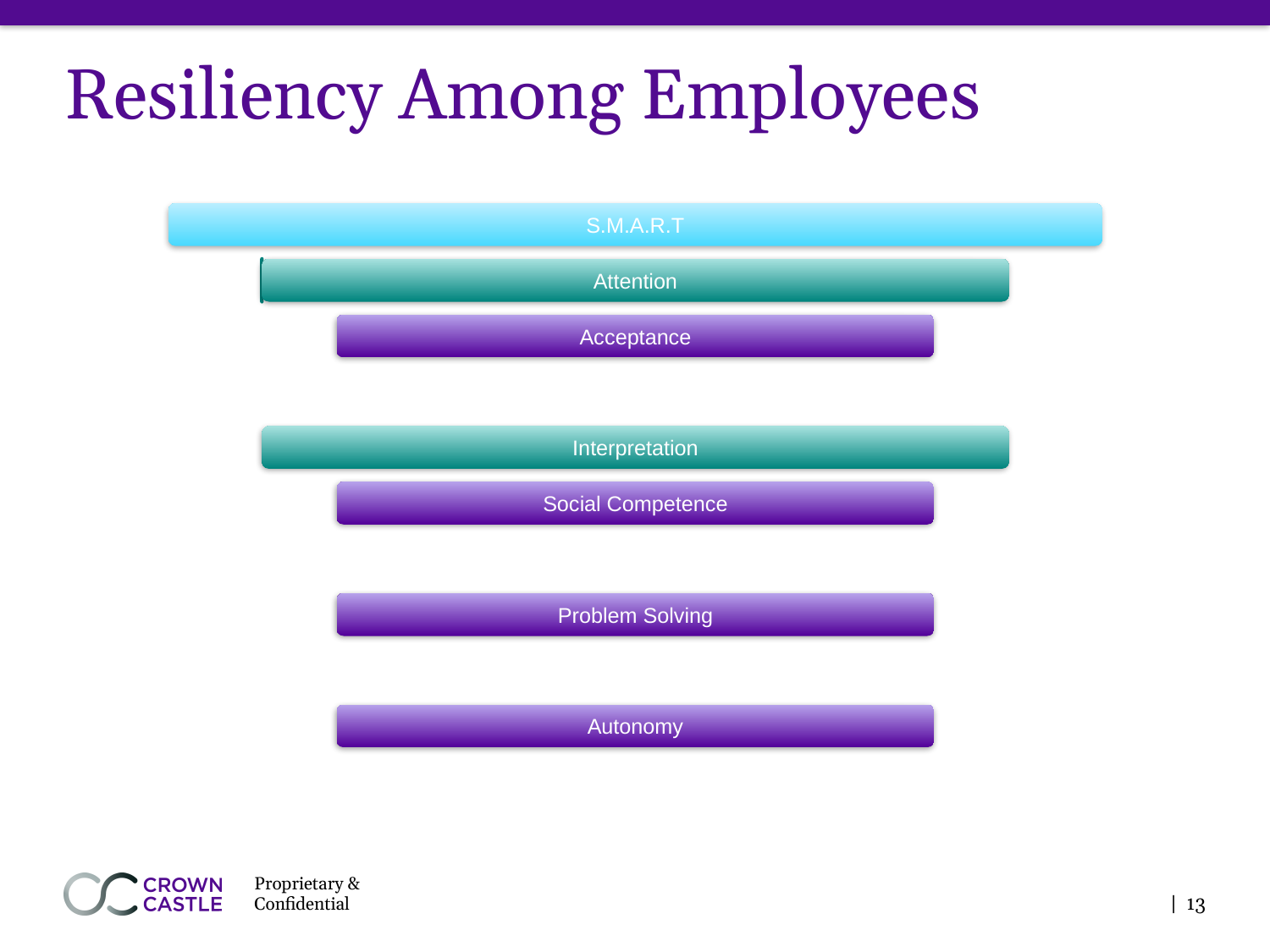

# Resiliency Among Employees
S.M.A.R.T
Attention
Acceptance
Interpretation
Social Competence
Problem Solving
Autonomy